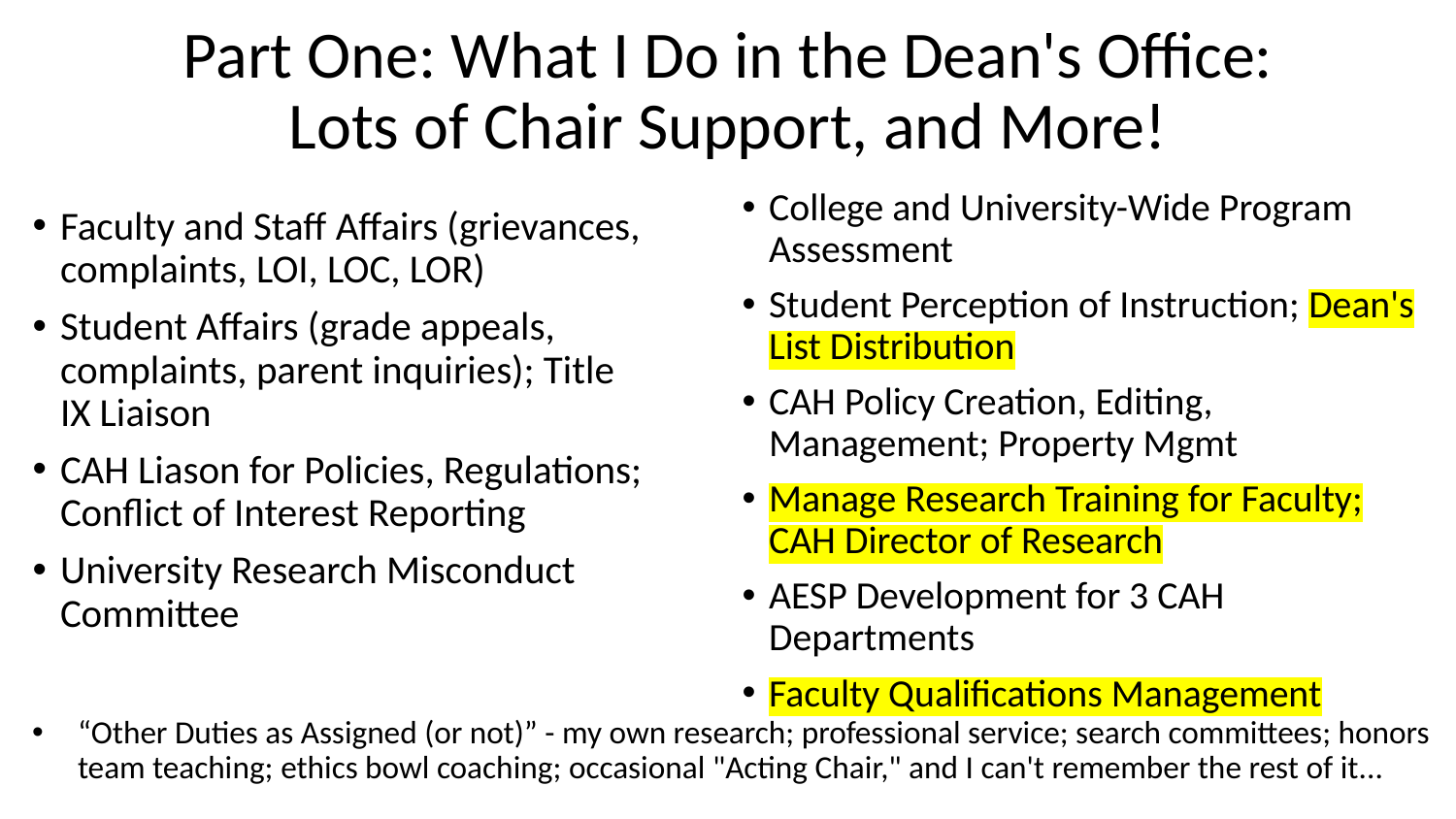

# Part One: What I Do in the Dean's Office: Lots of Chair Support, and More!
College and University-Wide Program Assessment
Student Perception of Instruction; Dean's List Distribution
CAH Policy Creation, Editing, Management; Property Mgmt
Manage Research Training for Faculty; CAH Director of Research
AESP Development for 3 CAH Departments
Faculty Qualifications Management

Faculty and Staff Affairs (grievances, complaints, LOI, LOC, LOR)
Student Affairs (grade appeals, complaints, parent inquiries); Title IX Liaison
CAH Liason for Policies, Regulations; Conflict of Interest Reporting
University Research Misconduct Committee

“Other Duties as Assigned (or not)” - my own research; professional service; search committees; honors team teaching; ethics bowl coaching; occasional "Acting Chair," and I can't remember the rest of it...